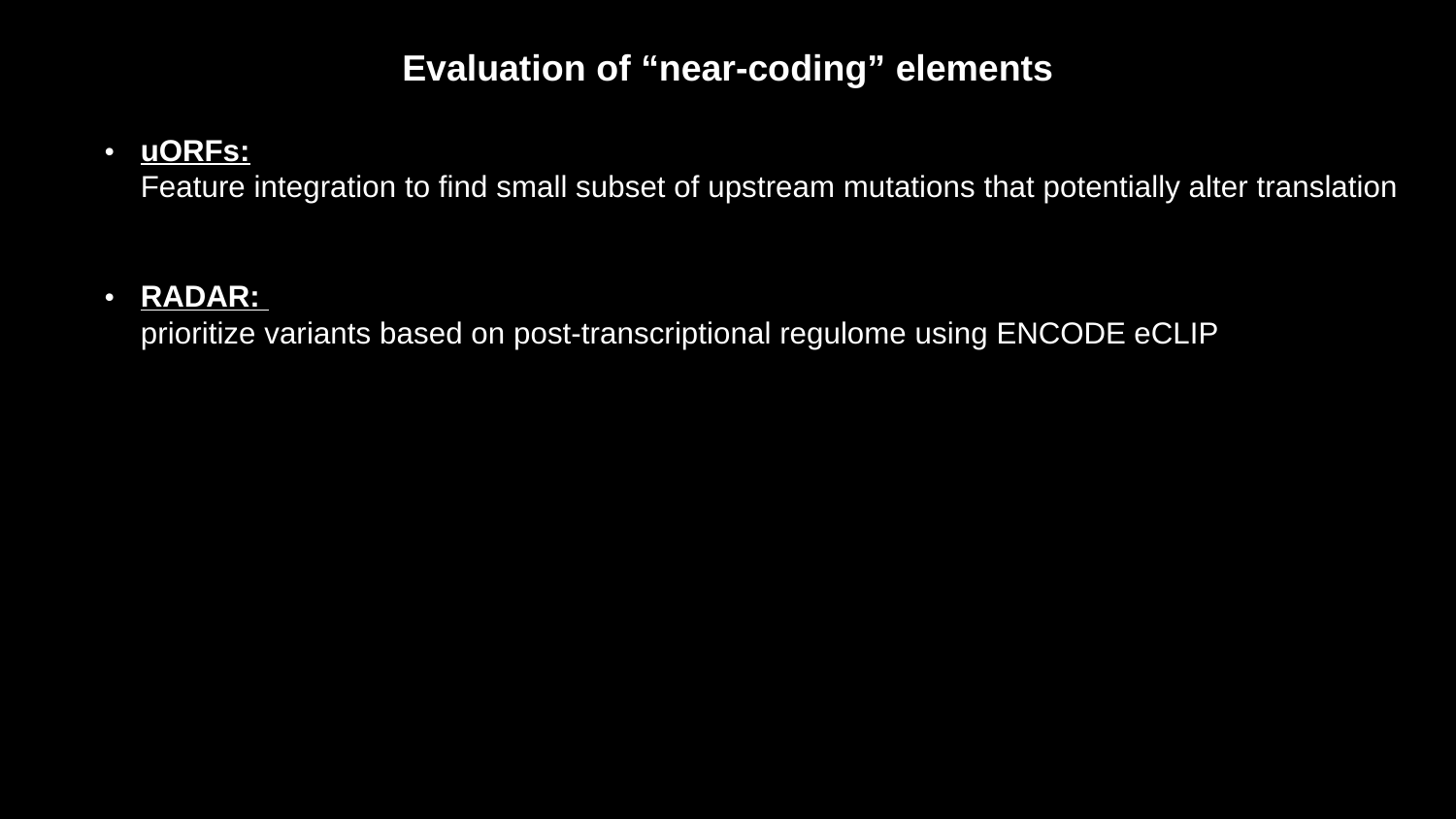

# Evaluation of “near-coding” elements

uORFs:
Feature integration to find small subset of upstream mutations that potentially alter translation

RADAR:
prioritize variants based on post-transcriptional regulome using ENCODE eCLIP